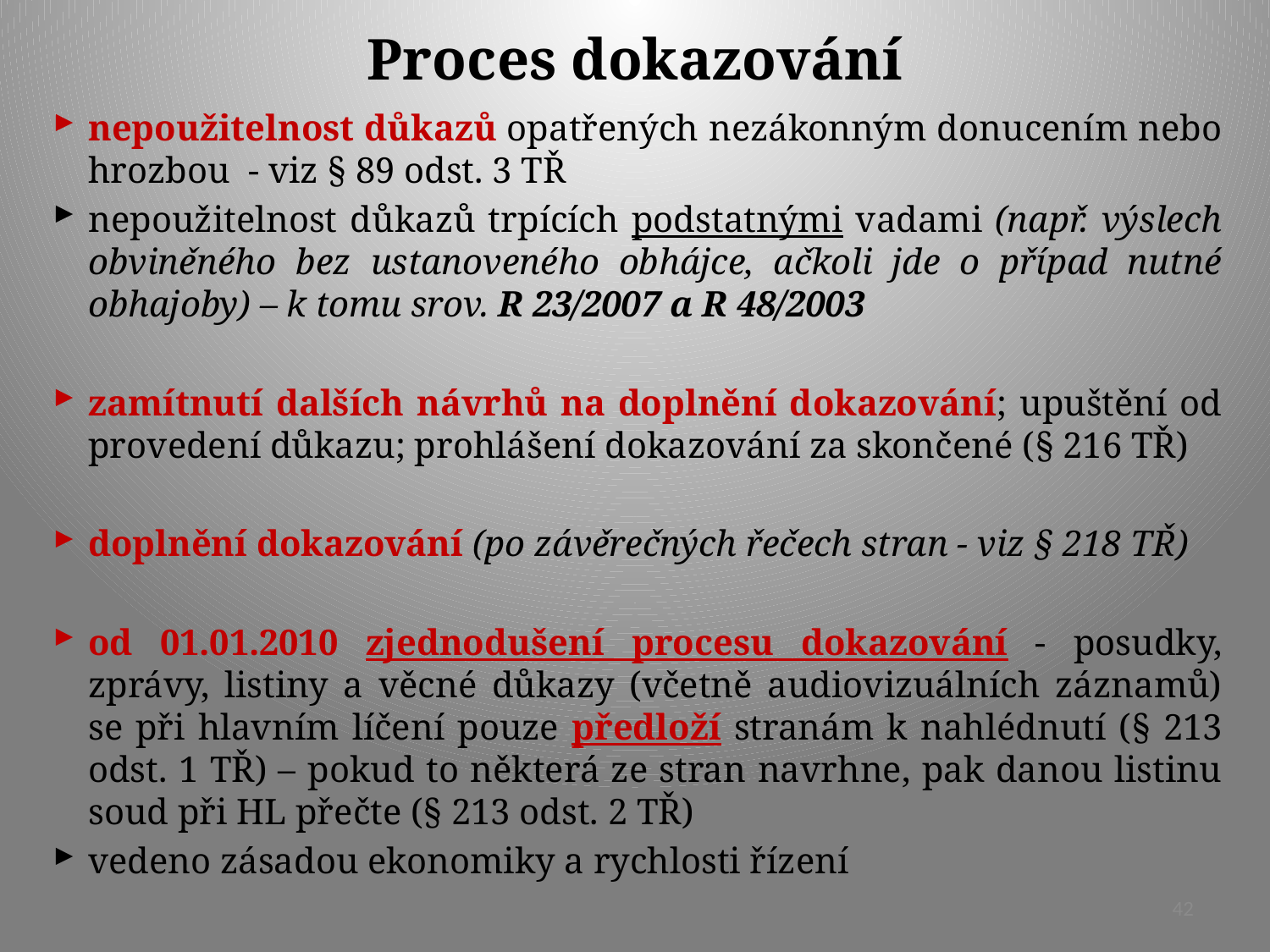

# Proces dokazování
nepoužitelnost důkazů opatřených nezákonným donucením nebo hrozbou  - viz § 89 odst. 3 TŘ
nepoužitelnost důkazů trpících podstatnými vadami (např. výslech obviněného bez ustanoveného obhájce, ačkoli jde o případ nutné obhajoby) – k tomu srov. R 23/2007 a R 48/2003

zamítnutí dalších návrhů na doplnění dokazování; upuštění od provedení důkazu; prohlášení dokazování za skončené (§ 216 TŘ)

doplnění dokazování (po závěrečných řečech stran - viz § 218 TŘ)

od 01.01.2010 zjednodušení procesu dokazování - posudky, zprávy, listiny a věcné důkazy (včetně audiovizuálních záznamů) se při hlavním líčení pouze předloží stranám k nahlédnutí (§ 213 odst. 1 TŘ) – pokud to některá ze stran navrhne, pak danou listinu soud při HL přečte (§ 213 odst. 2 TŘ)
vedeno zásadou ekonomiky a rychlosti řízení

42